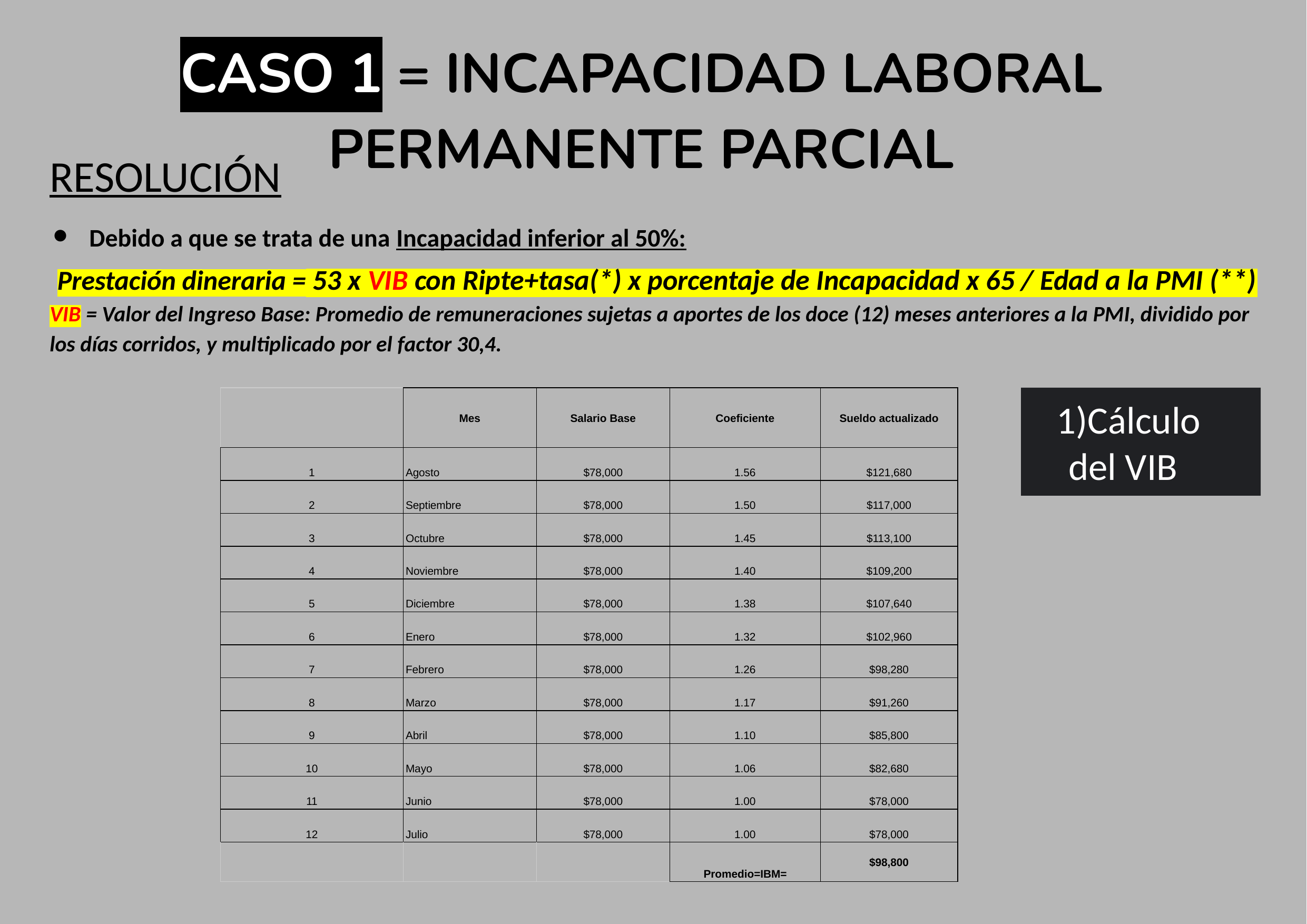

CASO 1 = INCAPACIDAD LABORAL PERMANENTE PARCIAL
RESOLUCIÓN
Debido a que se trata de una Incapacidad inferior al 50%:
Prestación dineraria = 53 x VIB con Ripte+tasa(*) x porcentaje de Incapacidad x 65 / Edad a la PMI (**)
VIB = Valor del Ingreso Base: Promedio de remuneraciones sujetas a aportes de los doce (12) meses anteriores a la PMI, dividido por los días corridos, y multiplicado por el factor 30,4.

|  | Mes | Salario Base | Coeficiente | Sueldo actualizado |
| --- | --- | --- | --- | --- |
| 1 | Agosto | $78,000 | 1.56 | $121,680 |
| 2 | Septiembre | $78,000 | 1.50 | $117,000 |
| 3 | Octubre | $78,000 | 1.45 | $113,100 |
| 4 | Noviembre | $78,000 | 1.40 | $109,200 |
| 5 | Diciembre | $78,000 | 1.38 | $107,640 |
| 6 | Enero | $78,000 | 1.32 | $102,960 |
| 7 | Febrero | $78,000 | 1.26 | $98,280 |
| 8 | Marzo | $78,000 | 1.17 | $91,260 |
| 9 | Abril | $78,000 | 1.10 | $85,800 |
| 10 | Mayo | $78,000 | 1.06 | $82,680 |
| 11 | Junio | $78,000 | 1.00 | $78,000 |
| 12 | Julio | $78,000 | 1.00 | $78,000 |
|  |  |  | Promedio=IBM= | $98,800 |
Cálculo del VIB